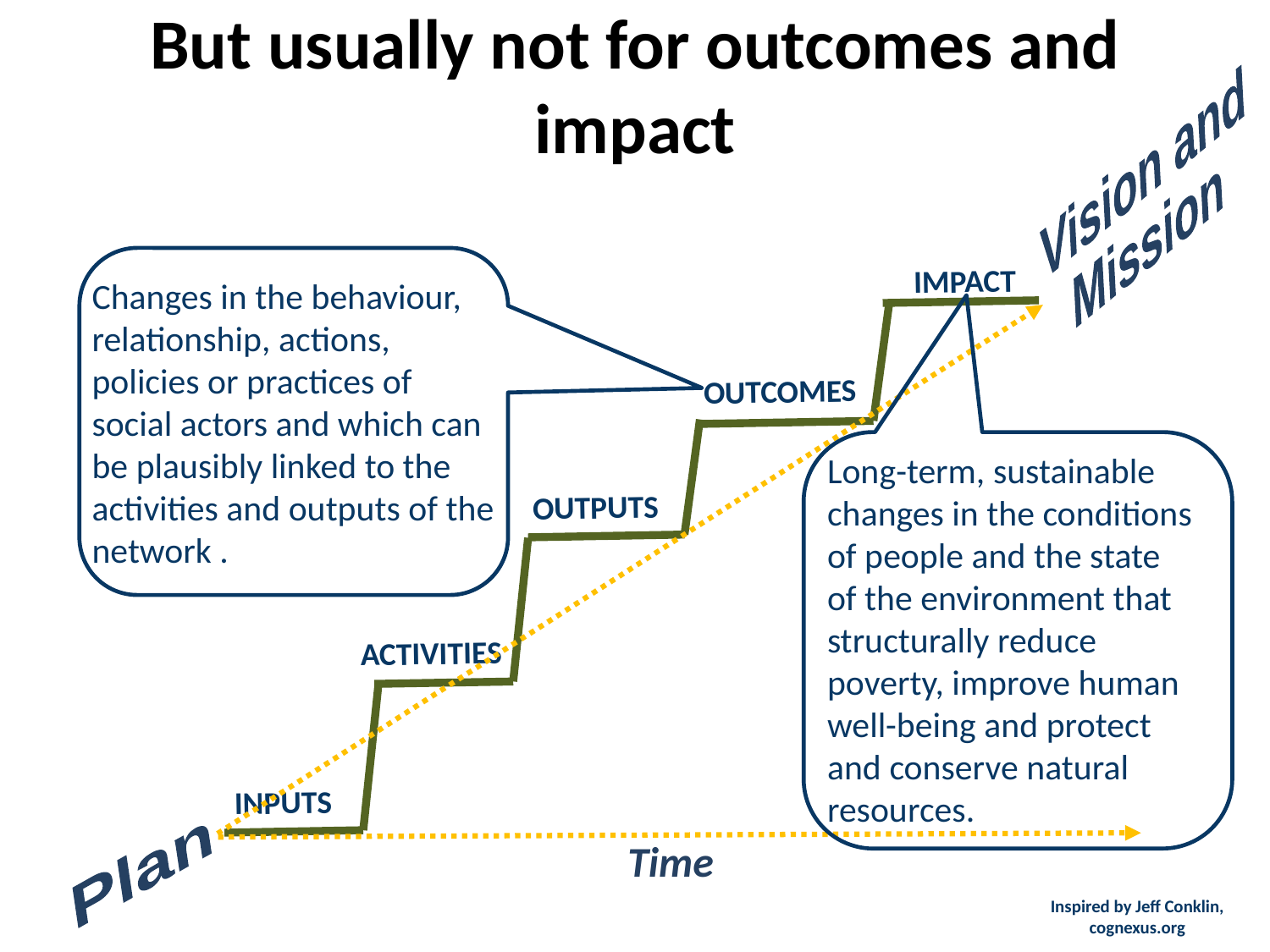

But usually not for outcomes and impact
Vision and
Mission

Plan

Changes in the behaviour, relationship, actions, policies or practices of social actors and which can be plausibly linked to the activities and outputs of the network .
IMPACT

OUTCOMES

OUTPUTS

Long-term, sustainable changes in the conditions of people and the state of the environment that structurally reduce poverty, improve human well-being and protect and conserve natural resources.

ACTIVITIES

ACTIVITIES

INPUTS

INPUTS

Time

Inspired by Jeff Conklin, cognexus.org

Inspired by Jeff Conklin, cognexus.org